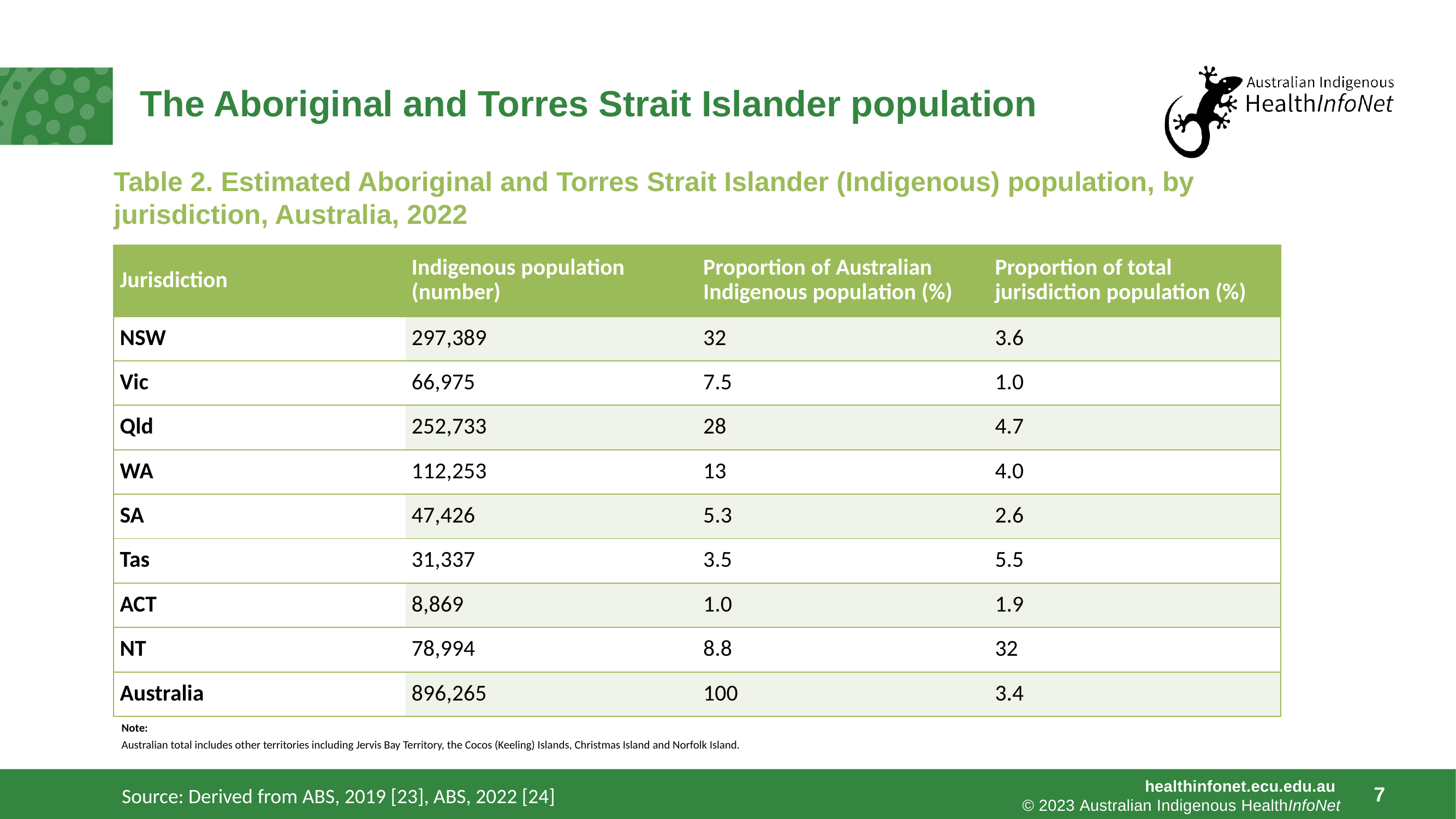

# The Aboriginal and Torres Strait Islander population
Table 2. Estimated Aboriginal and Torres Strait Islander (Indigenous) population, by jurisdiction, Australia, 2022
| Jurisdiction | Indigenous population (number) | Proportion of Australian Indigenous population (%) | Proportion of total jurisdiction population (%) |
| --- | --- | --- | --- |
| NSW | 297,389 | 32 | 3.6 |
| Vic | 66,975 | 7.5 | 1.0 |
| Qld | 252,733 | 28 | 4.7 |
| WA | 112,253 | 13 | 4.0 |
| SA | 47,426 | 5.3 | 2.6 |
| Tas | 31,337 | 3.5 | 5.5 |
| ACT | 8,869 | 1.0 | 1.9 |
| NT | 78,994 | 8.8 | 32 |
| Australia | 896,265 | 100 | 3.4 |
Note:
Australian total includes other territories including Jervis Bay Territory, the Cocos (Keeling) Islands, Christmas Island and Norfolk Island.
Source: Derived from ABS, 2019 [23], ABS, 2022 [24]